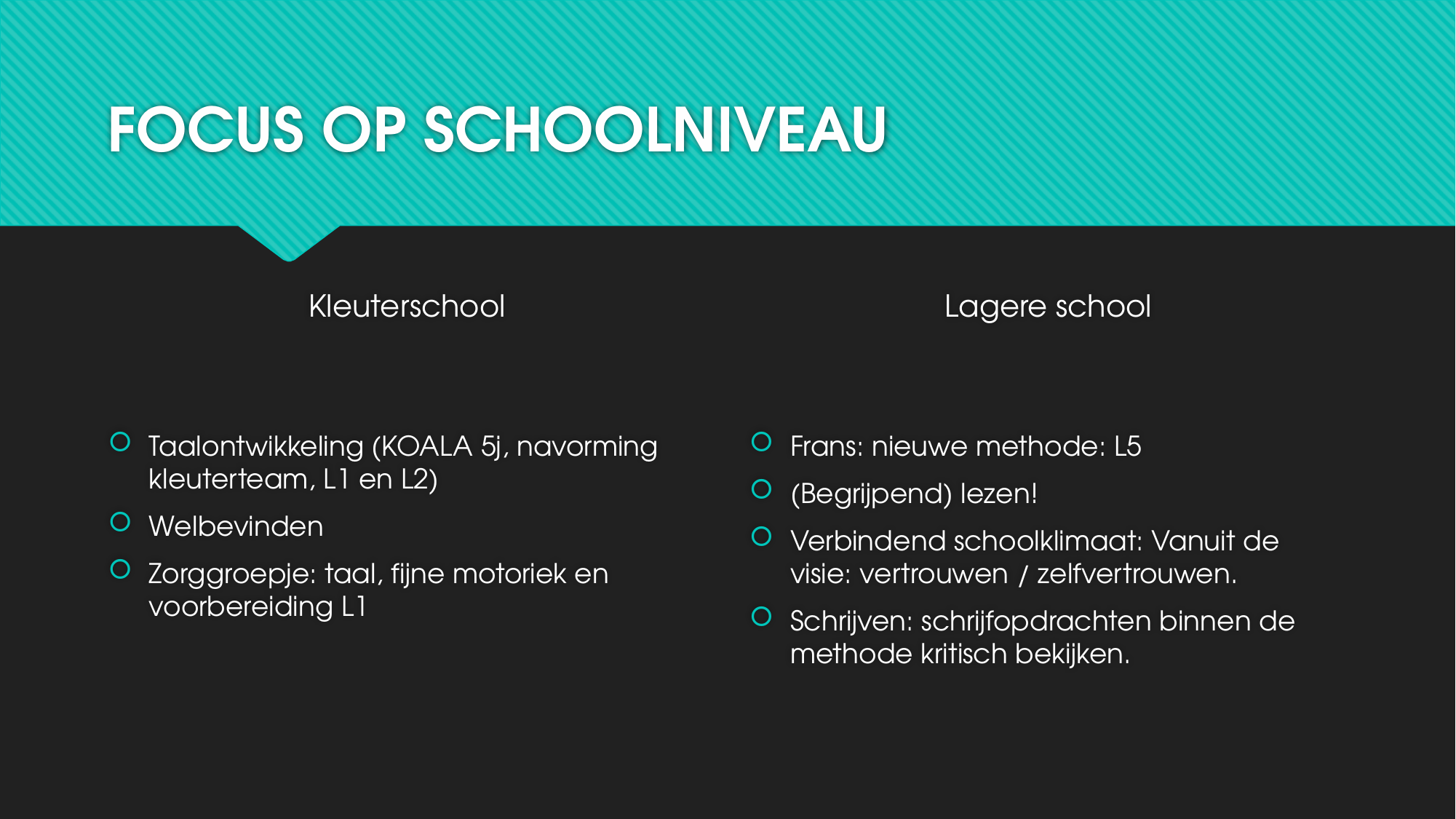

# FOCUS OP SCHOOLNIVEAU
Kleuterschool
Lagere school

Taalontwikkeling (KOALA 5j, navorming kleuterteam, L1 en L2)
Welbevinden
Zorggroepje: taal, fijne motoriek en voorbereiding L1

Frans: nieuwe methode: L5
(Begrijpend) lezen!
Verbindend schoolklimaat: Vanuit de visie: vertrouwen / zelfvertrouwen.
Schrijven: schrijfopdrachten binnen de methode kritisch bekijken.